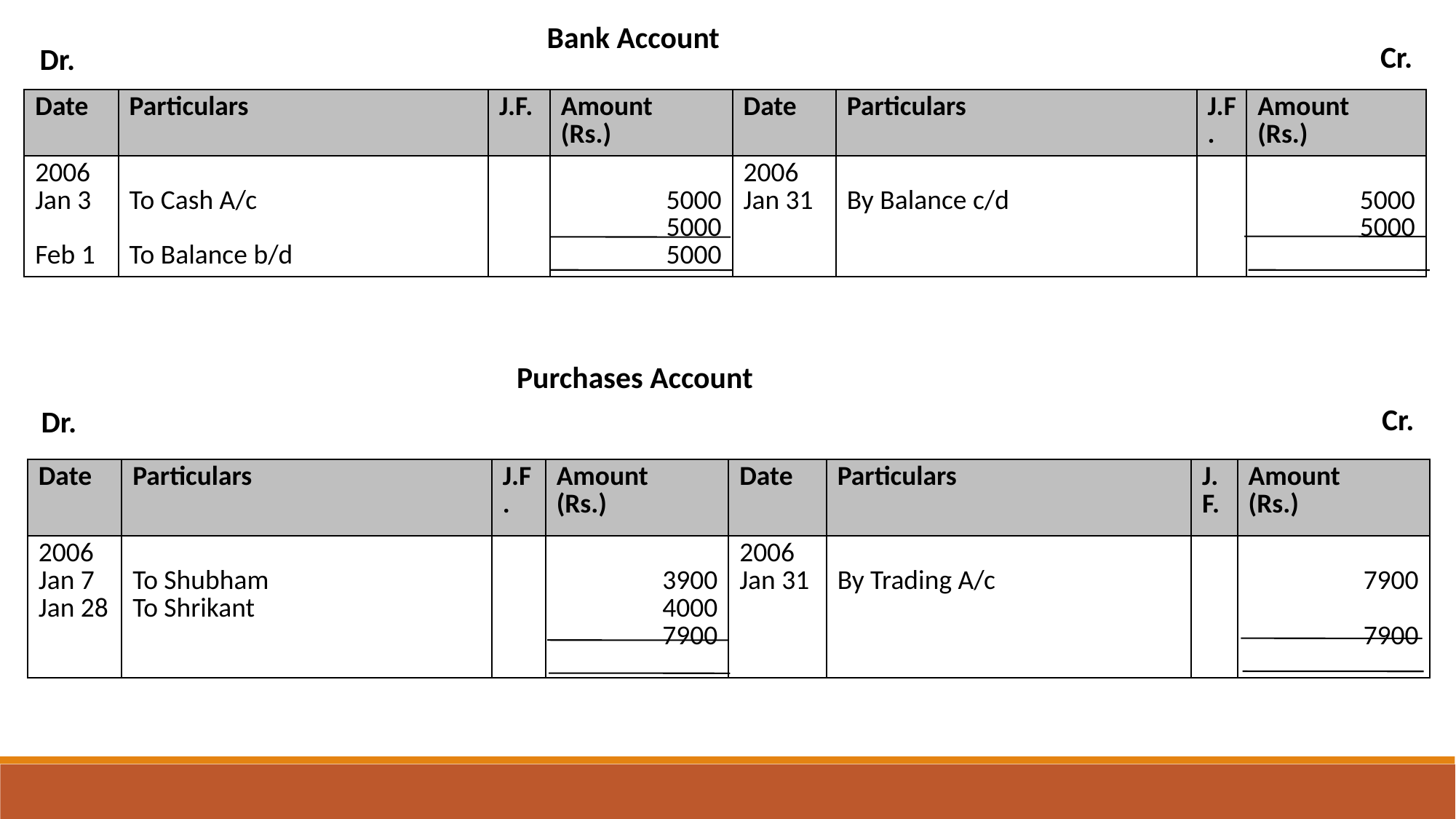

Bank Account
Cr.
Dr.
| Date | Particulars | J.F. | Amount (Rs.) | Date | Particulars | J.F. | Amount (Rs.) |
| --- | --- | --- | --- | --- | --- | --- | --- |
| 2006 Jan 3 Feb 1 | To Cash A/c To Balance b/d |  | 5000 5000 5000 | 2006 Jan 31 | By Balance c/d |  | 5000 5000 |
Purchases Account
Cr.
Dr.
| Date | Particulars | J.F. | Amount (Rs.) | Date | Particulars | J.F. | Amount (Rs.) |
| --- | --- | --- | --- | --- | --- | --- | --- |
| 2006 Jan 7 Jan 28 | To Shubham To Shrikant |  | 3900 4000 7900 | 2006 Jan 31 | By Trading A/c |  | 7900 7900 |